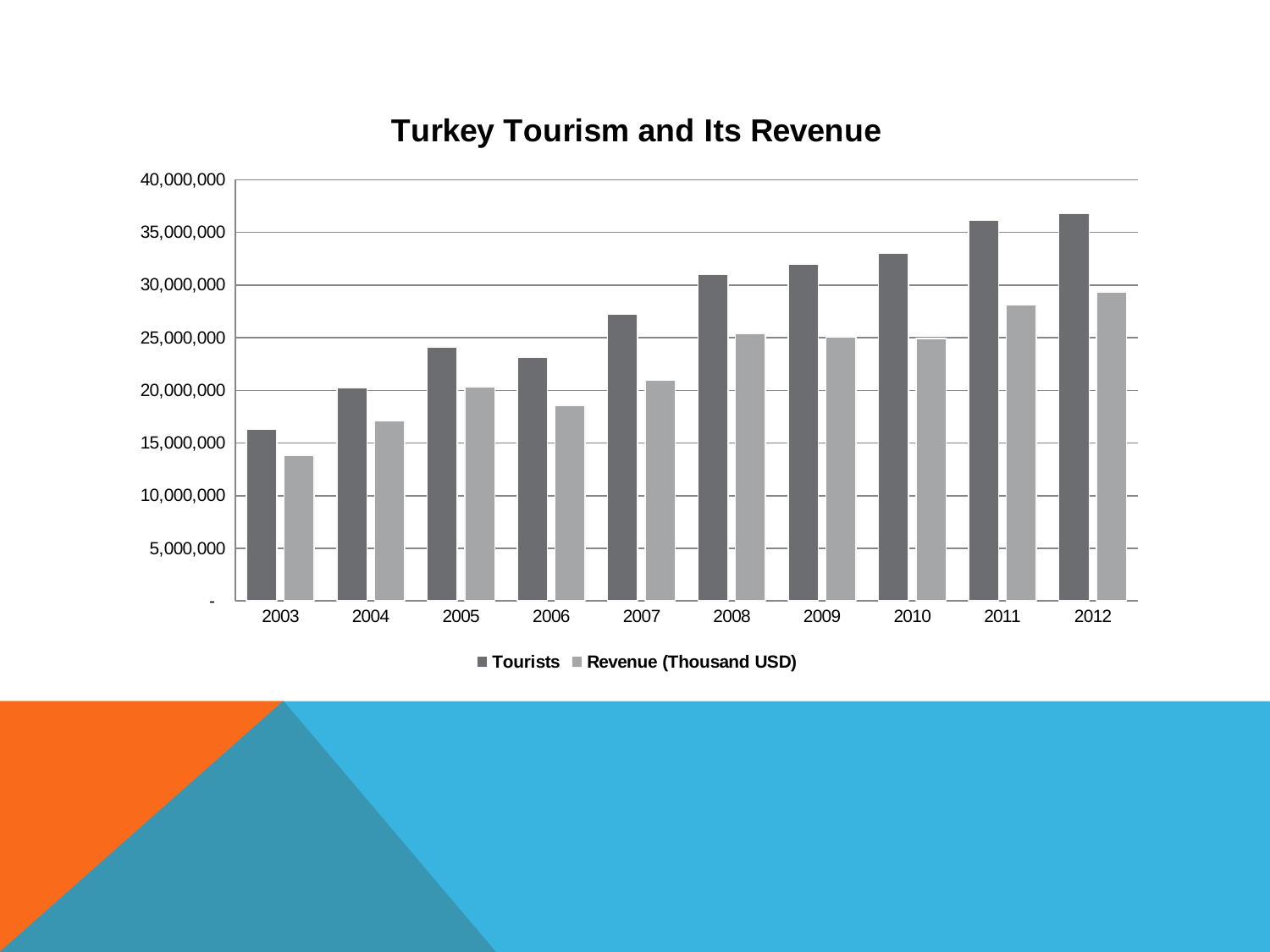

### Chart: Turkey Tourism and Its Revenue

| Category | Tourists | Revenue (Thousand USD) |
|---|---|---|
| 2003 | 16302053.0 | 13854868.0 |
| 2004 | 20262640.0 | 17076609.0 |
| 2005 | 24124501.0 | 20322111.0 |
| 2006 | 23148669.0 | 18593950.0 |
| 2007 | 27214988.0 | 20942501.0 |
| 2008 | 30979979.0 | 25415067.0 |
| 2009 | 32006149.0 | 25064481.0 |
| 2010 | 33027943.0 | 24930996.0 |
| 2011 | 36151328.0 | 28115694.0 |
| 2012 | 36776645.0 | 29351446.0 |